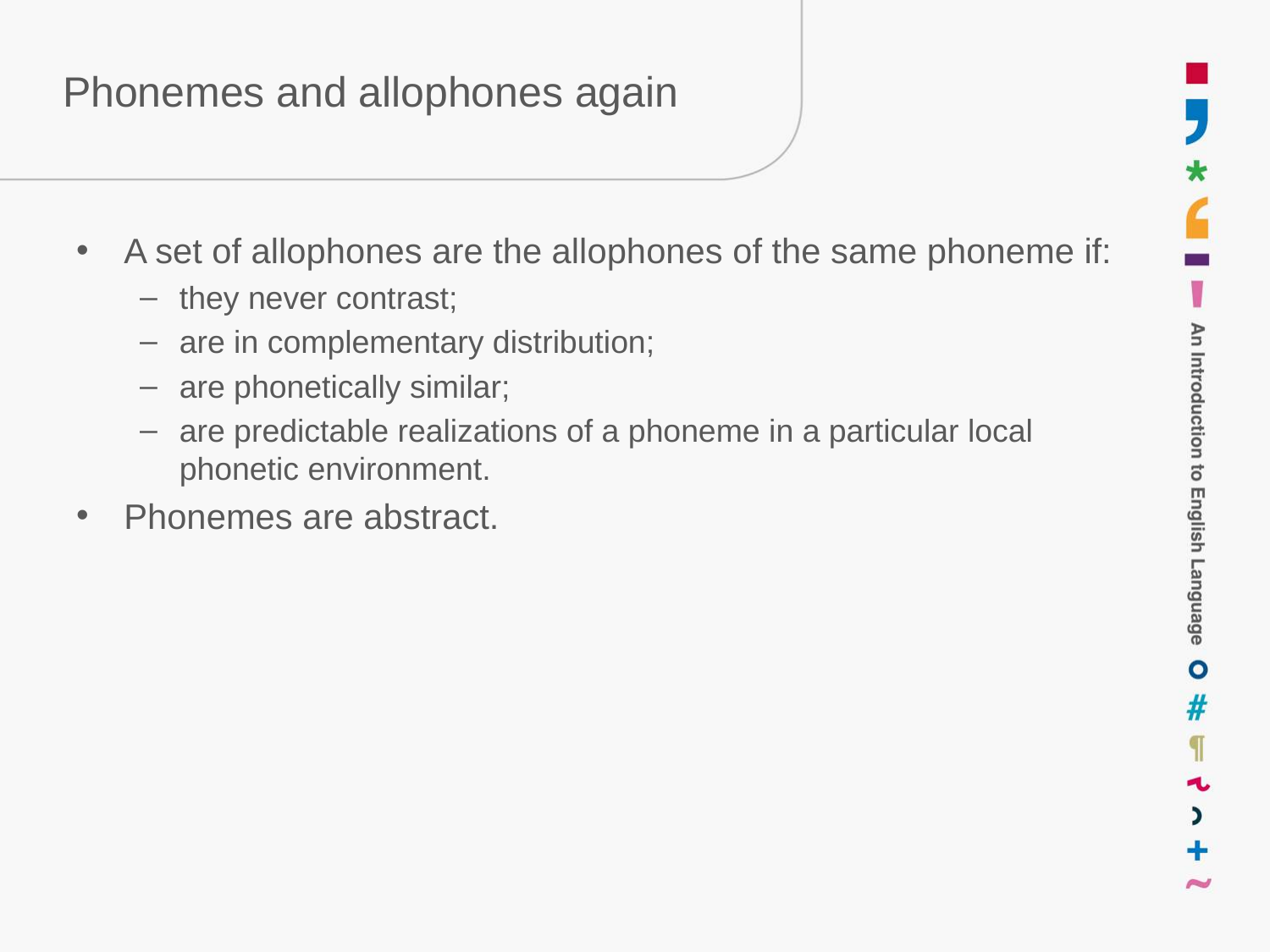

# Phonemes and allophones again
A set of allophones are the allophones of the same phoneme if:
they never contrast;
are in complementary distribution;
are phonetically similar;
are predictable realizations of a phoneme in a particular local phonetic environment.
Phonemes are abstract.